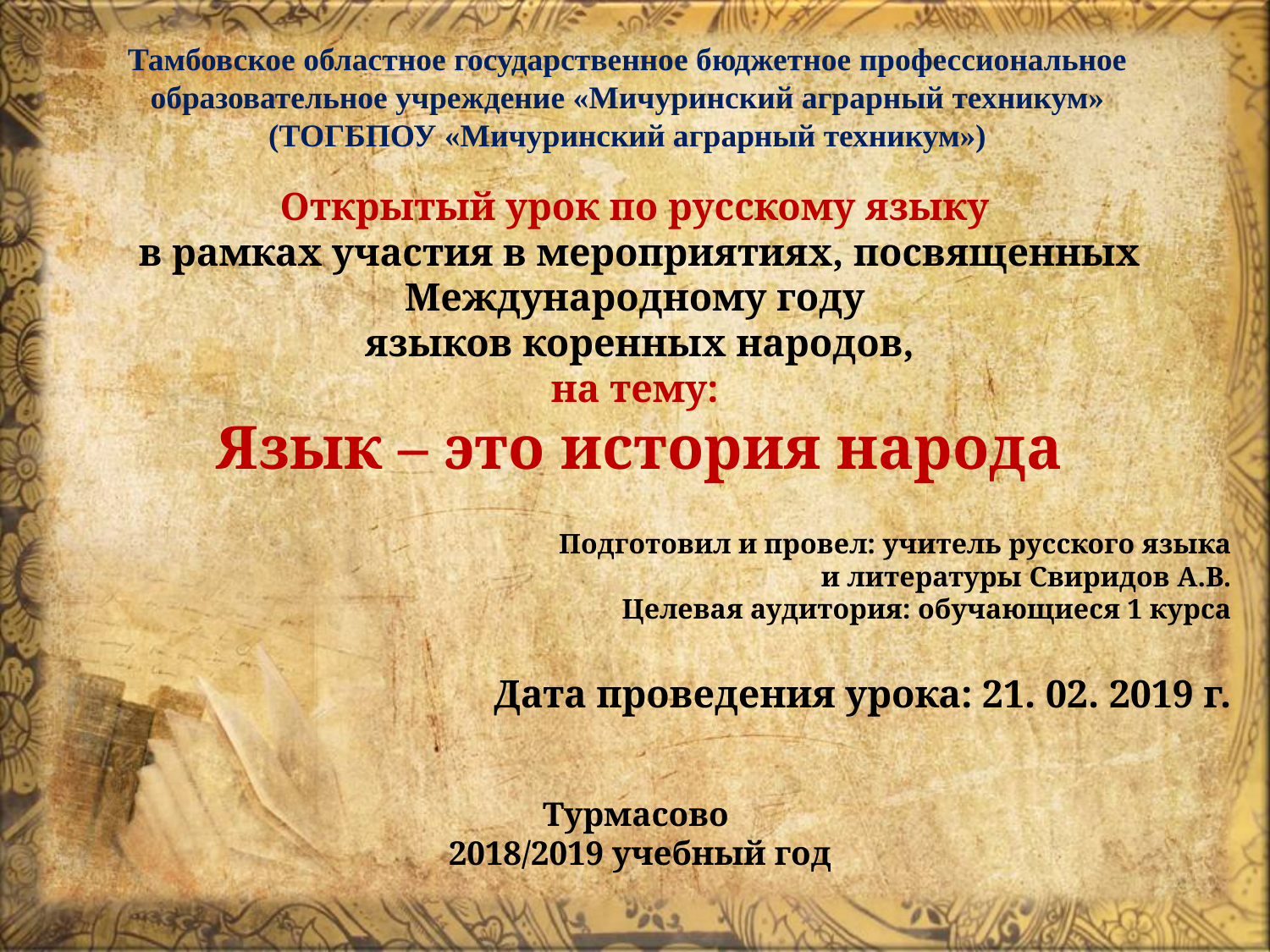

# Тамбовское областное государственное бюджетное профессиональное образовательное учреждение «Мичуринский аграрный техникум» (ТОГБПОУ «Мичуринский аграрный техникум»)
Открытый урок по русскому языку
в рамках участия в мероприятиях, посвященных Международному году
языков коренных народов,
на тему:
Язык – это история народа

Подготовил и провел: учитель русского языка
 и литературы Свиридов А.В.
Целевая аудитория: обучающиеся 1 курса

Дата проведения урока: 21. 02. 2019 г.

Турмасово
2018/2019 учебный год